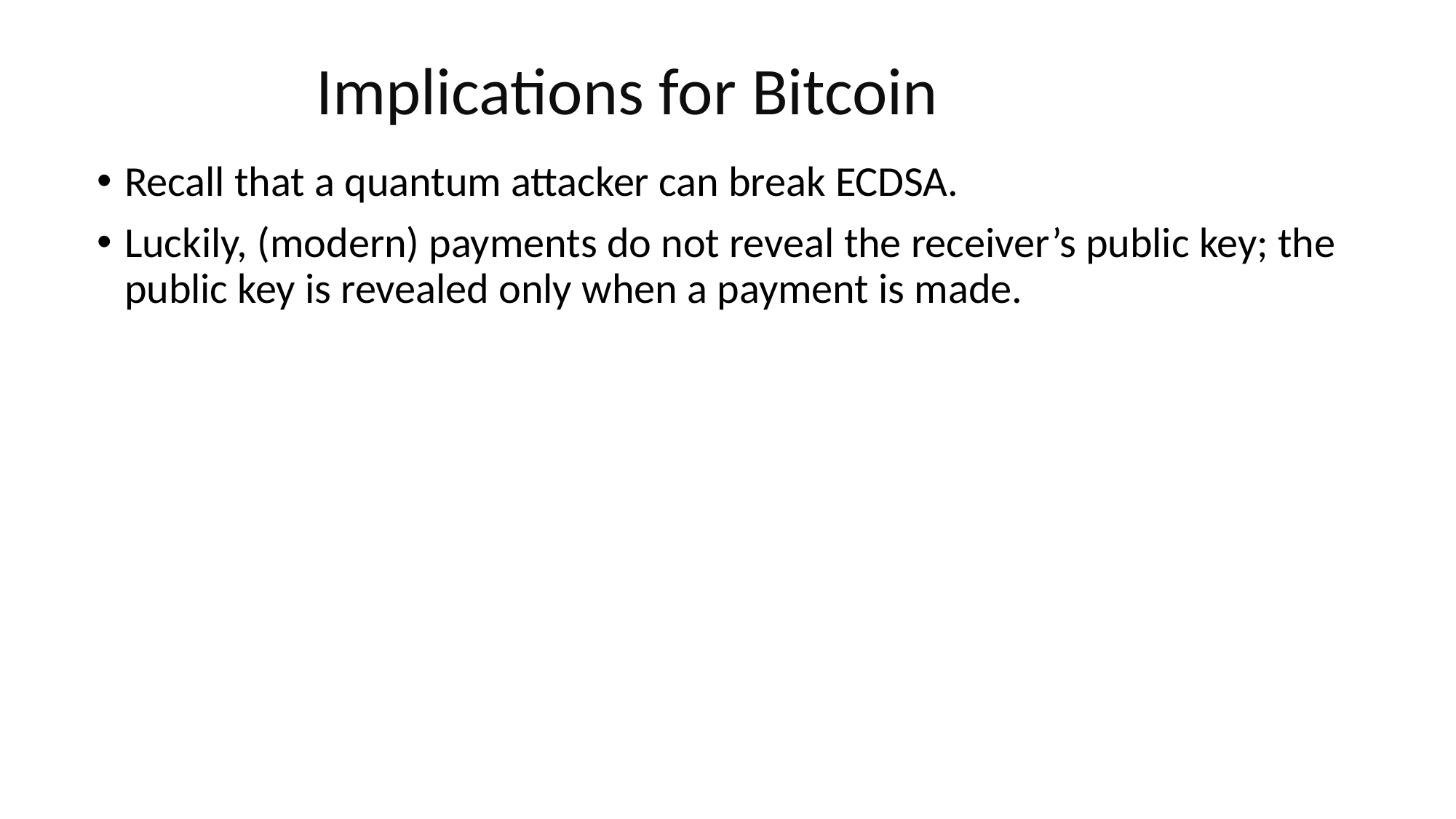

# Implications for Bitcoin

Recall that a quantum attacker can break ECDSA.
Luckily, (modern) payments do not reveal the receiver’s public key; the public key is revealed only when a payment is made.